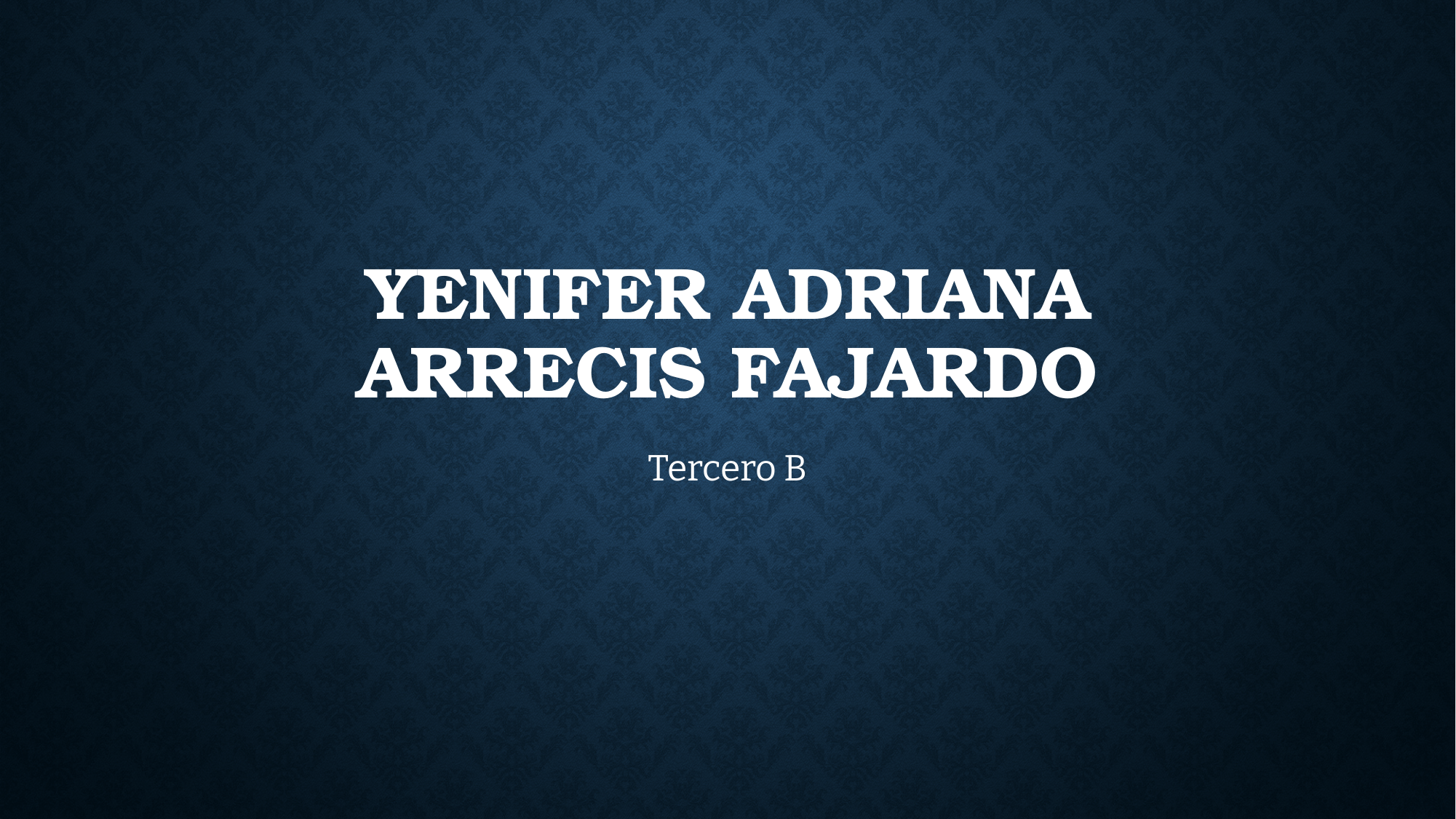

# Yenifer Adriana Arrecis Fajardo
Tercero B